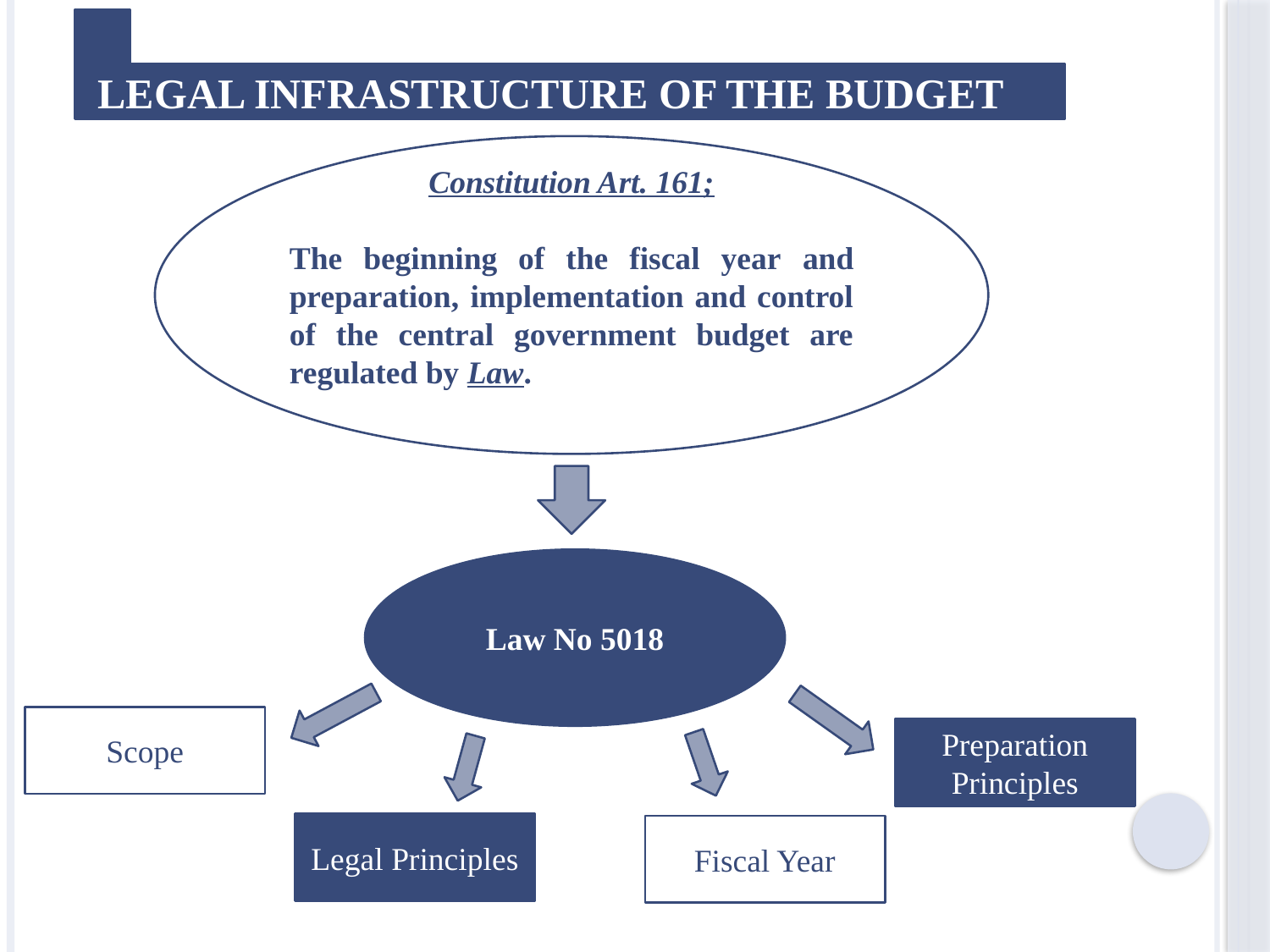

LEGAL INFRASTRUCTURE OF THE BUDGET
Constitution Art. 161;

The beginning of the fiscal year and preparation, implementation and control of the central government budget are regulated by Law.

Law No 5018

Scope
Preparation Principles

Legal Principles
Fiscal Year